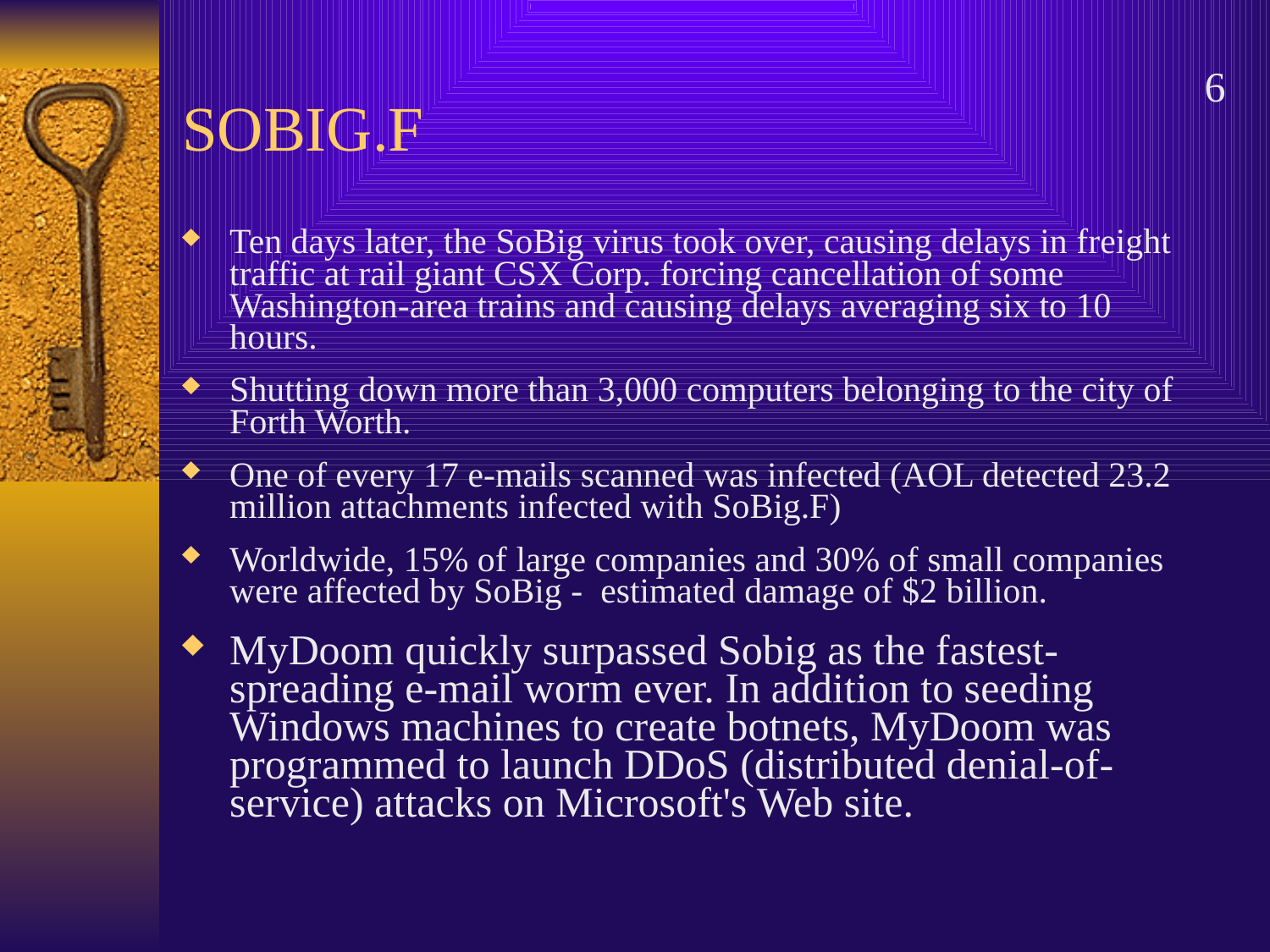

# SOBIG.F
6
Ten days later, the SoBig virus took over, causing delays in freight traffic at rail giant CSX Corp. forcing cancellation of some Washington-area trains and causing delays averaging six to 10 hours.
Shutting down more than 3,000 computers belonging to the city of Forth Worth.
One of every 17 e-mails scanned was infected (AOL detected 23.2 million attachments infected with SoBig.F)
Worldwide, 15% of large companies and 30% of small companies were affected by SoBig -  estimated damage of $2 billion.
MyDoom quickly surpassed Sobig as the fastest-spreading e-mail worm ever. In addition to seeding Windows machines to create botnets, MyDoom was programmed to launch DDoS (distributed denial-of-service) attacks on Microsoft's Web site.